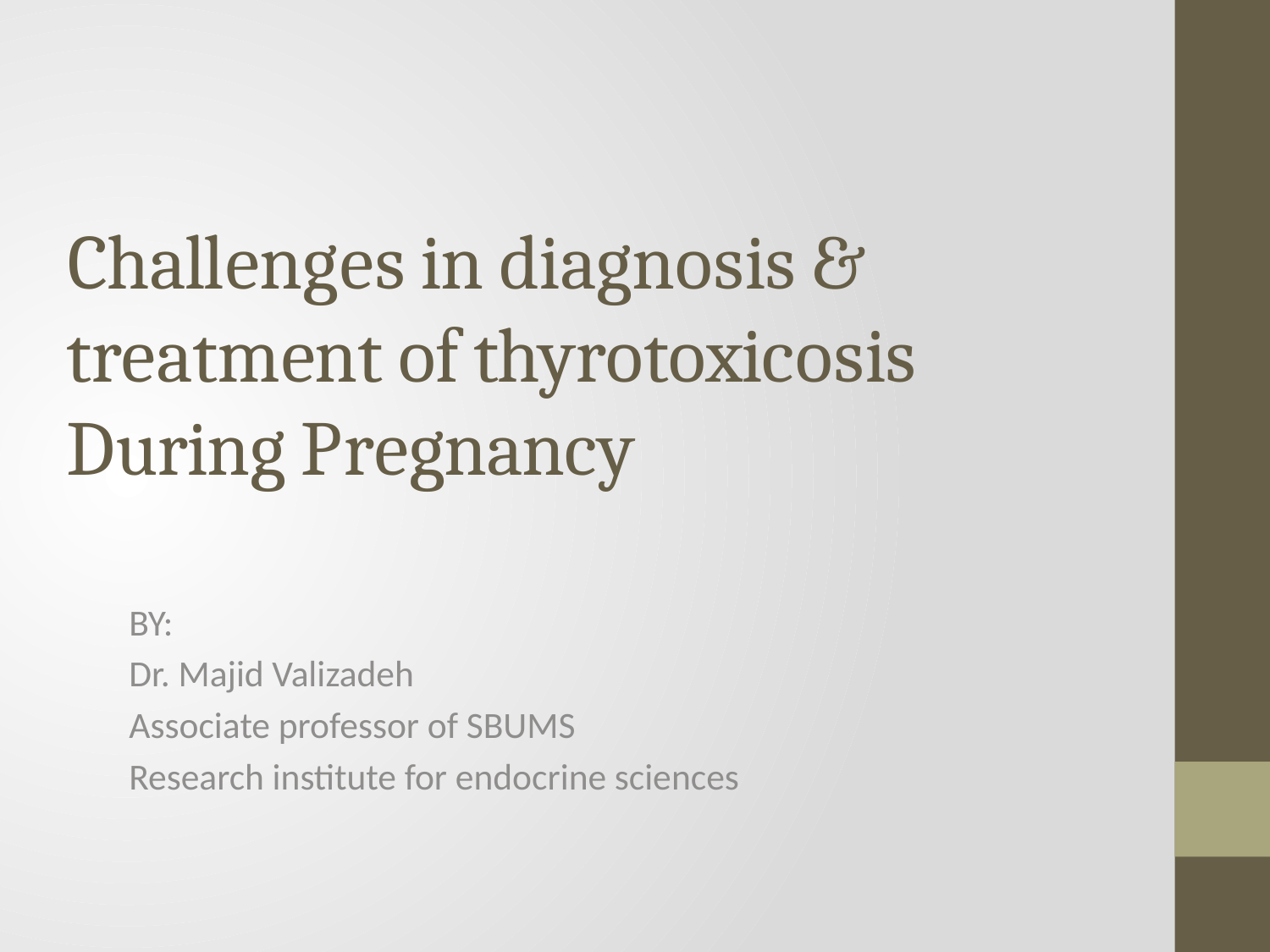

# Challenges in diagnosis & treatment of thyrotoxicosis During Pregnancy
BY:
Dr. Majid Valizadeh
Associate professor of SBUMS
Research institute for endocrine sciences